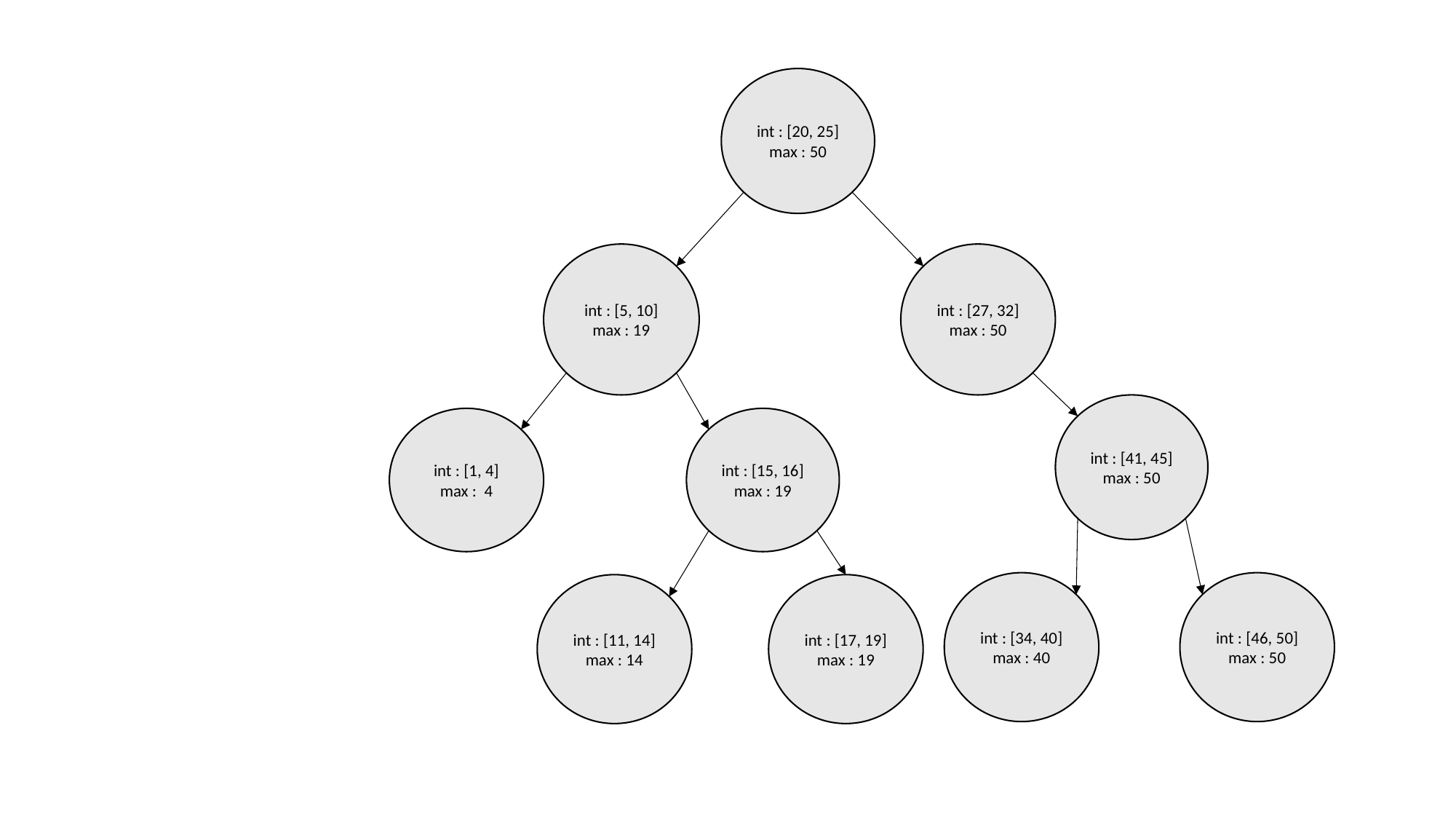

int : [20, 25]
max : 50
int : [5, 10]
max : 19
int : [27, 32]
max : 50
int : [41, 45]
max : 50
int : [1, 4]
max :  4
int : [15, 16]
max : 19
int : [46, 50]
max : 50
int : [34, 40]
max : 40
int : [11, 14]
max : 14
int : [17, 19]
max : 19